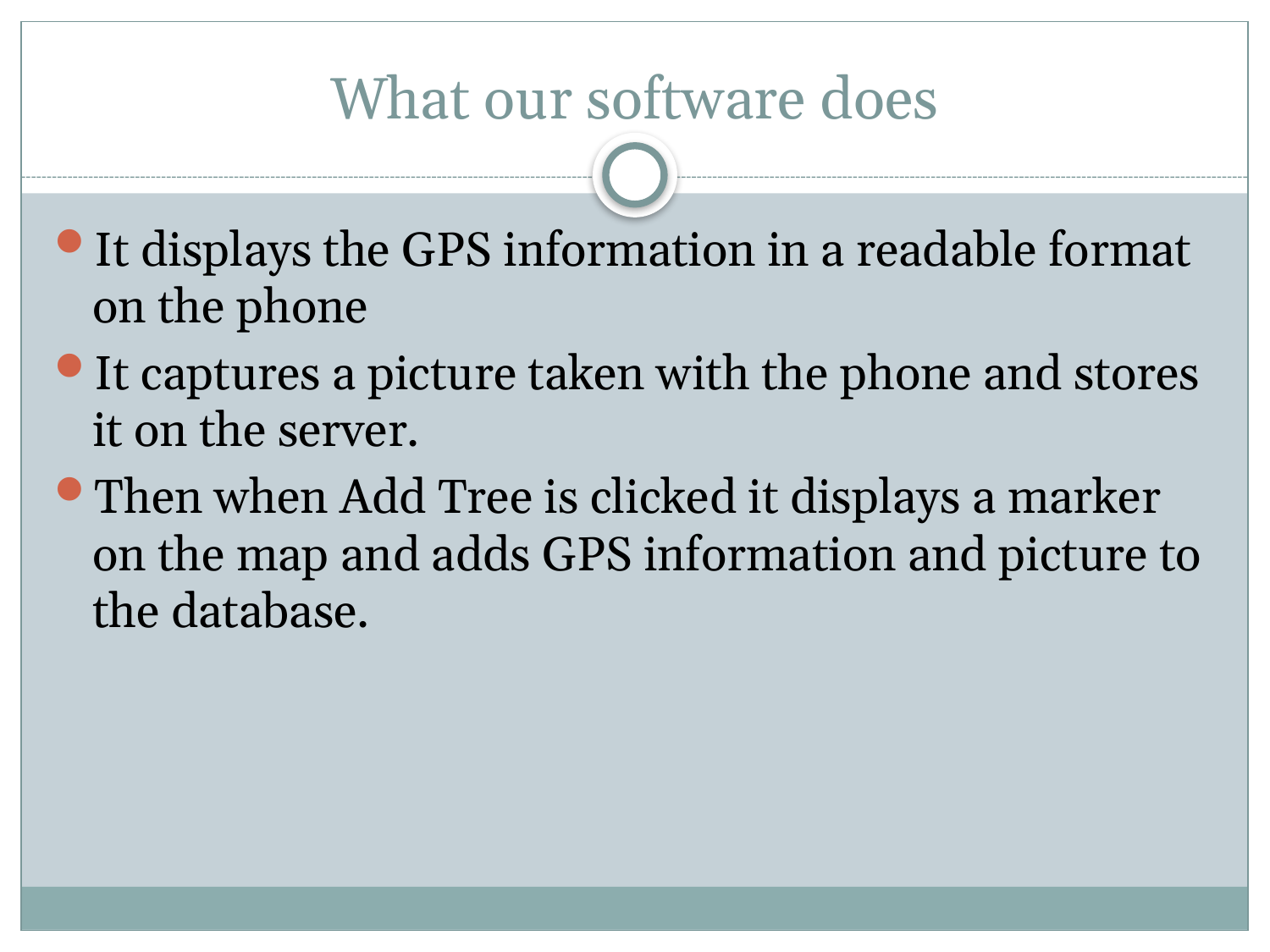

# What our software does
It displays the GPS information in a readable format on the phone
It captures a picture taken with the phone and stores it on the server.
Then when Add Tree is clicked it displays a marker on the map and adds GPS information and picture to the database.